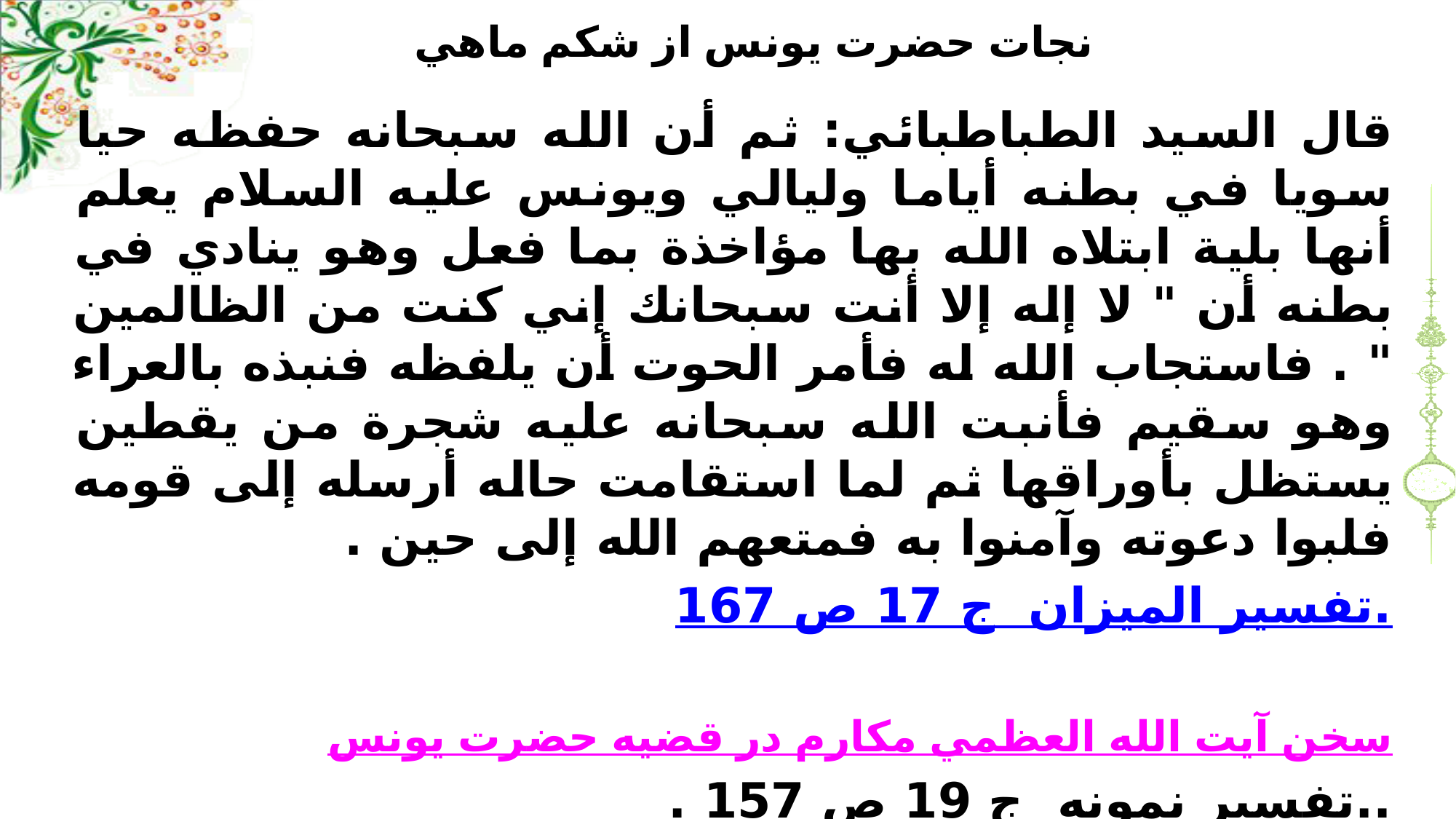

# نجات حضرت يونس از شكم ماهي
قال السيد الطباطبائي: ثم أن الله سبحانه حفظه حيا سويا في بطنه أياما وليالي ويونس عليه السلام يعلم أنها بلية ابتلاه الله بها مؤاخذة بما فعل وهو ينادي في بطنه أن " لا إله إلا أنت سبحانك إني كنت من الظالمين " . فاستجاب الله له فأمر الحوت أن يلفظه فنبذه بالعراء وهو سقيم فأنبت الله سبحانه عليه شجرة من يقطين يستظل بأوراقها ثم لما استقامت حاله أرسله إلى قومه فلبوا دعوته وآمنوا به فمتعهم الله إلى حين .
تفسير الميزان  ج 17 ص 167.

سخن آيت الله العظمي مكارم در قضيه حضرت يونس
تفسير نمونه  ج 19 ص 157.. .